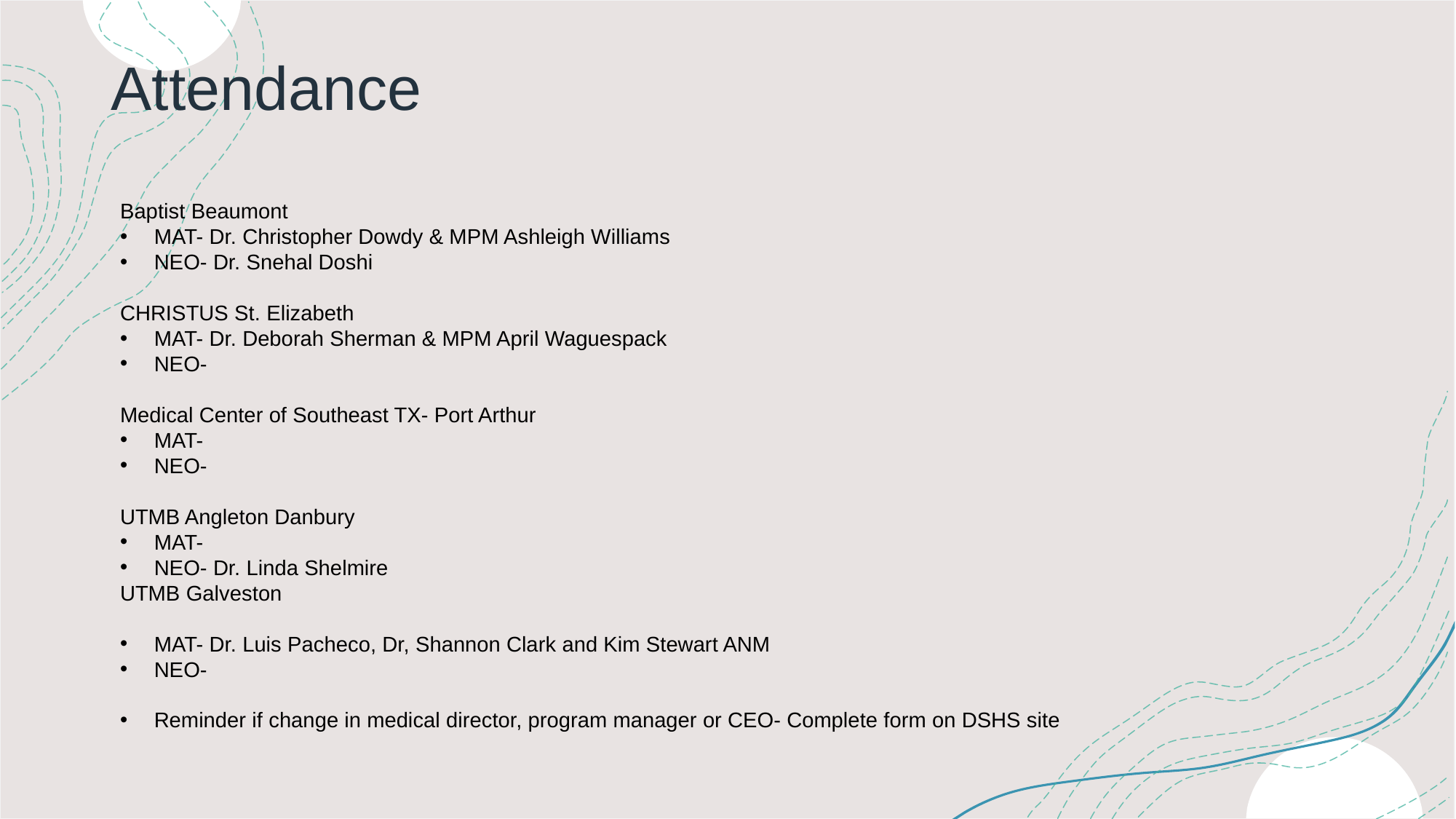

# Attendance

Baptist Beaumont
MAT- Dr. Christopher Dowdy & MPM Ashleigh Williams
NEO- Dr. Snehal Doshi

CHRISTUS St. Elizabeth
MAT- Dr. Deborah Sherman & MPM April Waguespack
NEO-

Medical Center of Southeast TX- Port Arthur
MAT-
NEO-

UTMB Angleton Danbury
MAT-
NEO- Dr. Linda Shelmire
UTMB Galveston

MAT- Dr. Luis Pacheco, Dr, Shannon Clark and Kim Stewart ANM
NEO-

Reminder if change in medical director, program manager or CEO- Complete form on DSHS site